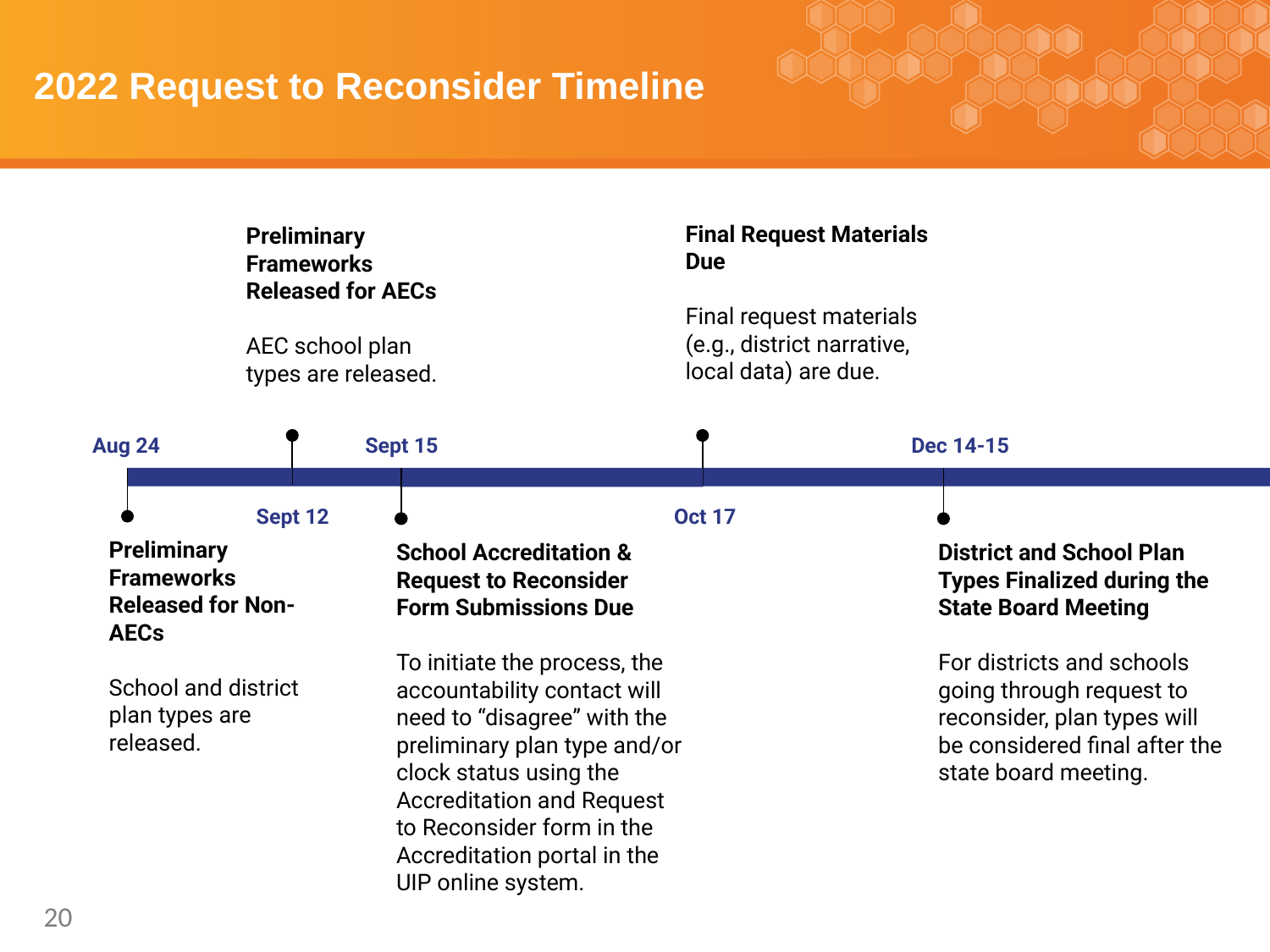

# 2022 Request to Reconsider Timeline
Final Request Materials Due

Final request materials (e.g., district narrative, local data) are due.

Oct 17

Preliminary Frameworks Released for AECs

AEC school plan types are released.

Sept 12

Aug 24
Preliminary Frameworks Released for Non-AECs

School and district plan types are released.

Sept 15

School Accreditation & Request to Reconsider Form Submissions Due

To initiate the process, the accountability contact will need to “disagree” with the preliminary plan type and/or clock status using the Accreditation and Request to Reconsider form in the Accreditation portal in the UIP online system.

Dec 14-15

District and School Plan Types Finalized during the State Board Meeting

For districts and schools going through request to reconsider, plan types will be considered final after the state board meeting.

20